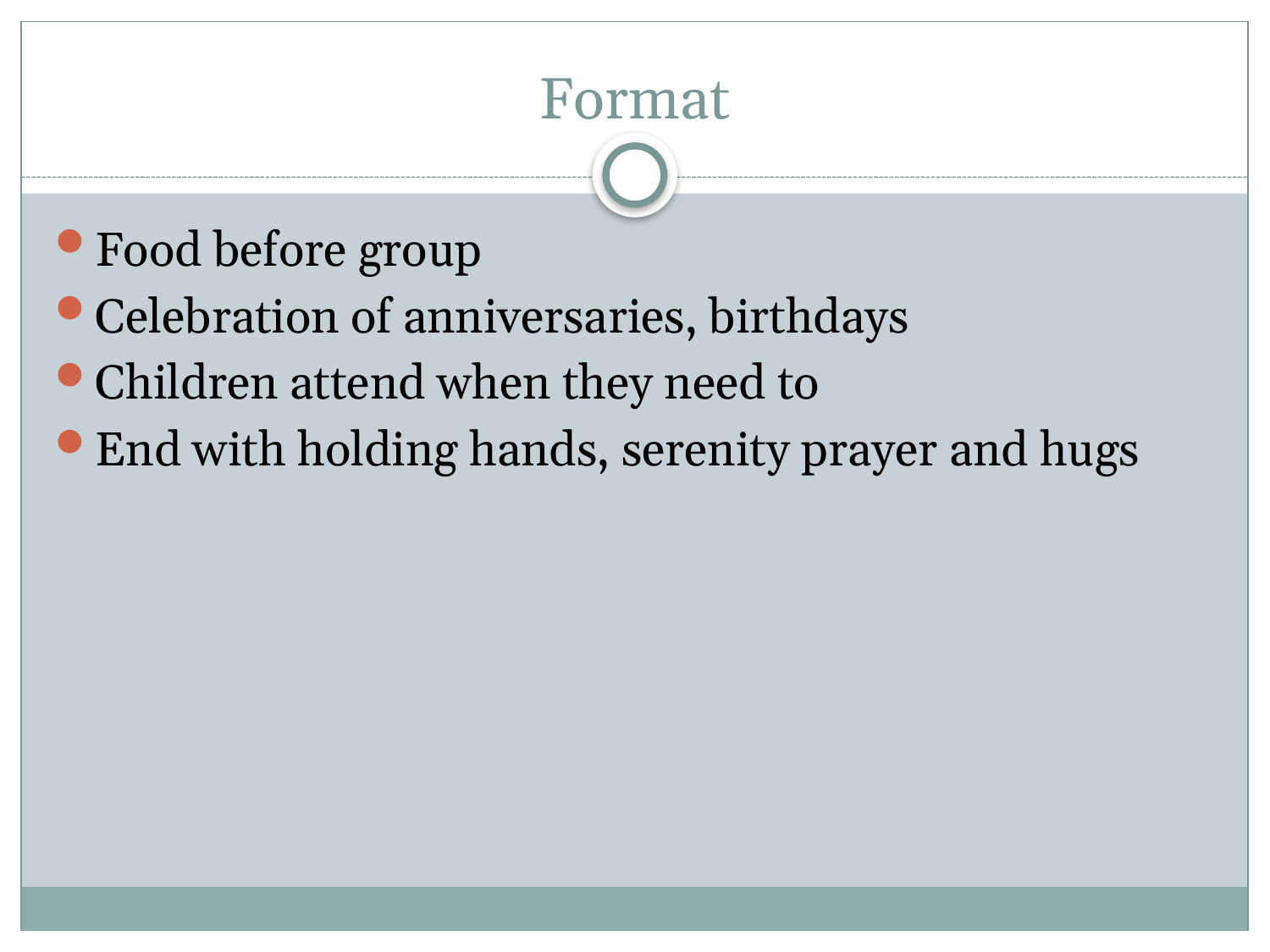

# Format
Food before group
Celebration of anniversaries, birthdays
Children attend when they need to
End with holding hands, serenity prayer and hugs